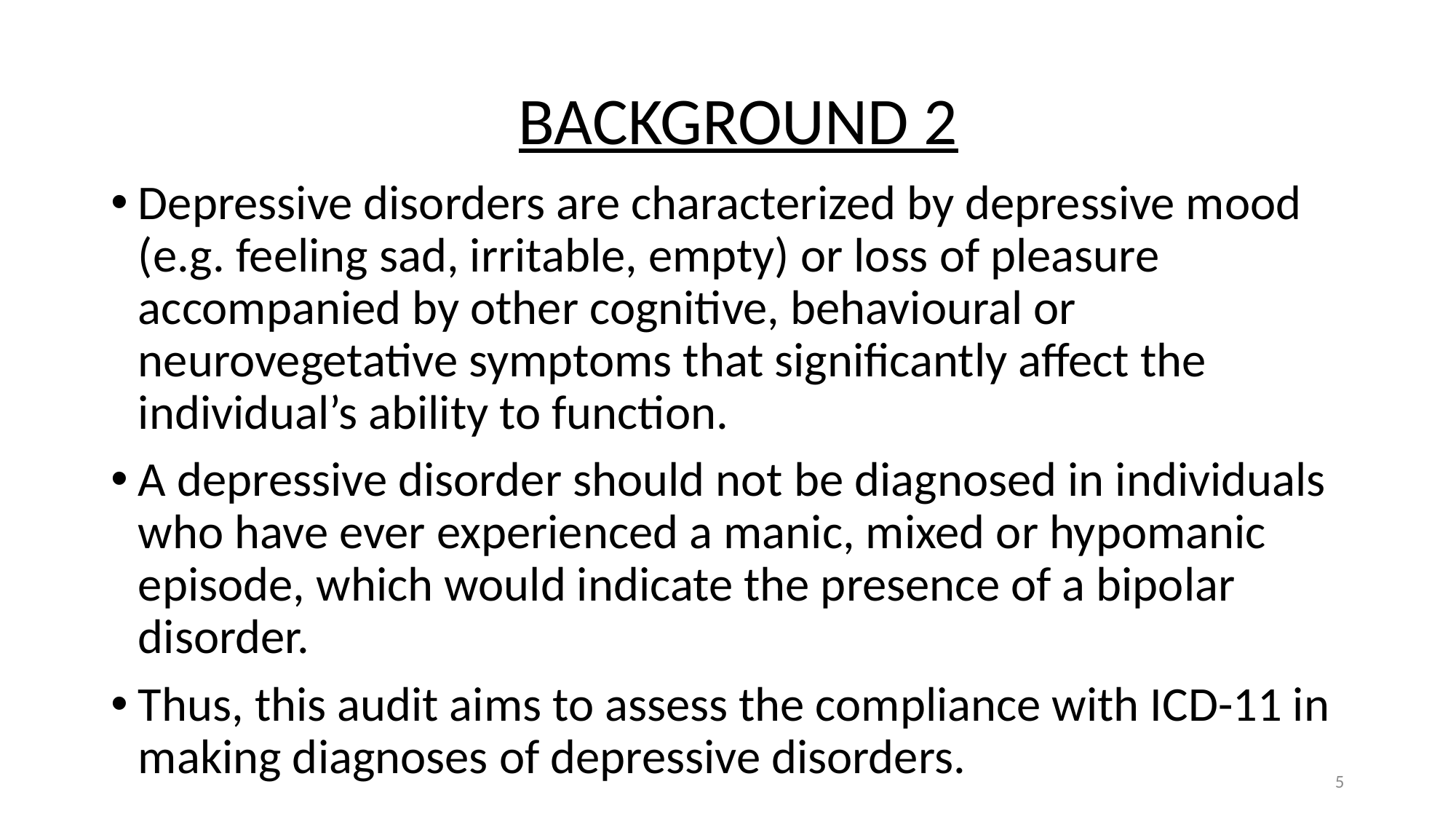

# BACKGROUND 2
Depressive disorders are characterized by depressive mood (e.g. feeling sad, irritable, empty) or loss of pleasure accompanied by other cognitive, behavioural or neurovegetative symptoms that significantly affect the individual’s ability to function.
A depressive disorder should not be diagnosed in individuals who have ever experienced a manic, mixed or hypomanic episode, which would indicate the presence of a bipolar disorder.
Thus, this audit aims to assess the compliance with ICD-11 in making diagnoses of depressive disorders.
5